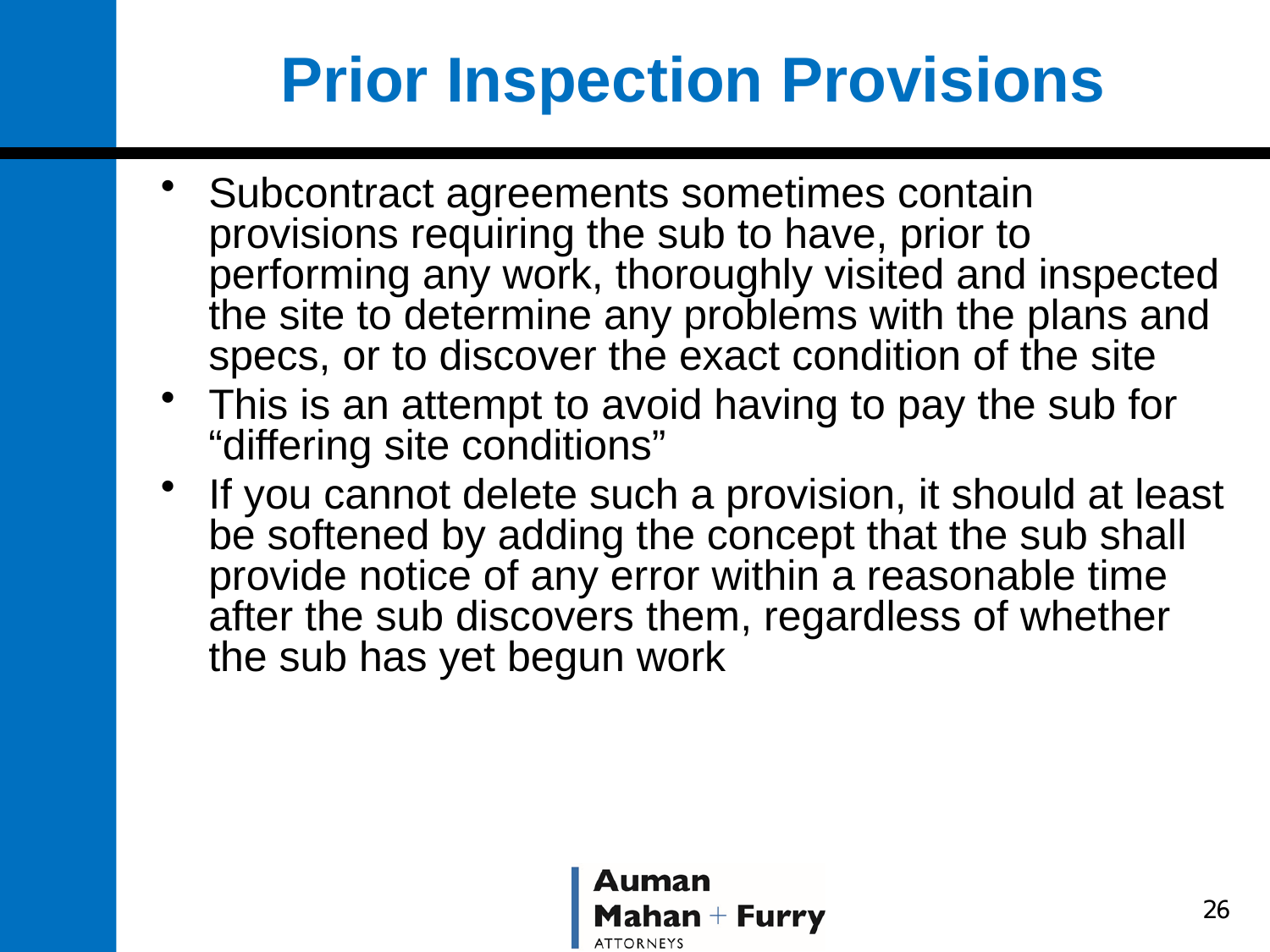

# Prior Inspection Provisions
Subcontract agreements sometimes contain provisions requiring the sub to have, prior to performing any work, thoroughly visited and inspected the site to determine any problems with the plans and specs, or to discover the exact condition of the site
This is an attempt to avoid having to pay the sub for “differing site conditions”
If you cannot delete such a provision, it should at least be softened by adding the concept that the sub shall provide notice of any error within a reasonable time after the sub discovers them, regardless of whether the sub has yet begun work

26